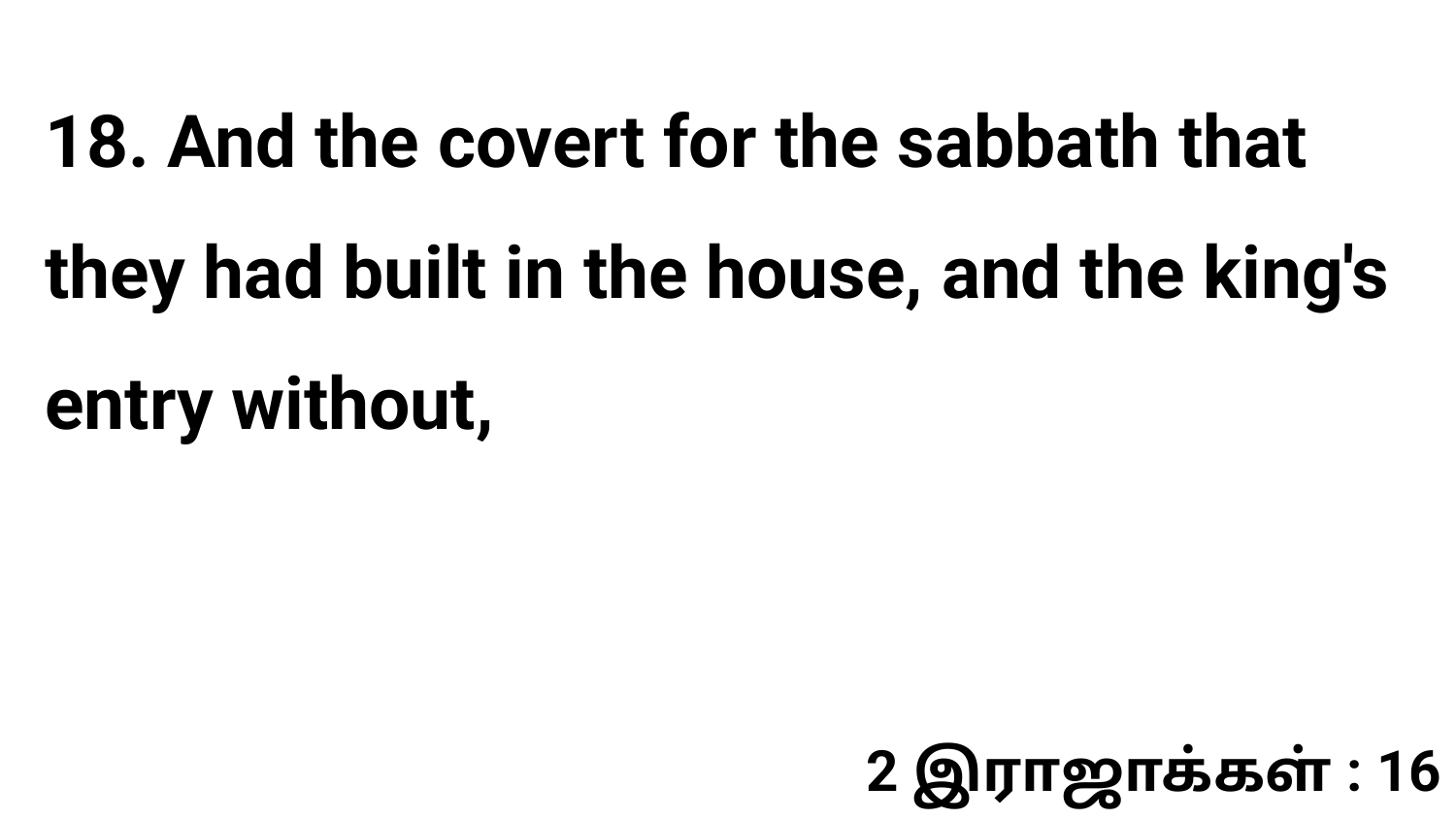

18. And the covert for the sabbath that they had built in the house, and the king's entry without,
2 இராஜாக்கள் : 16